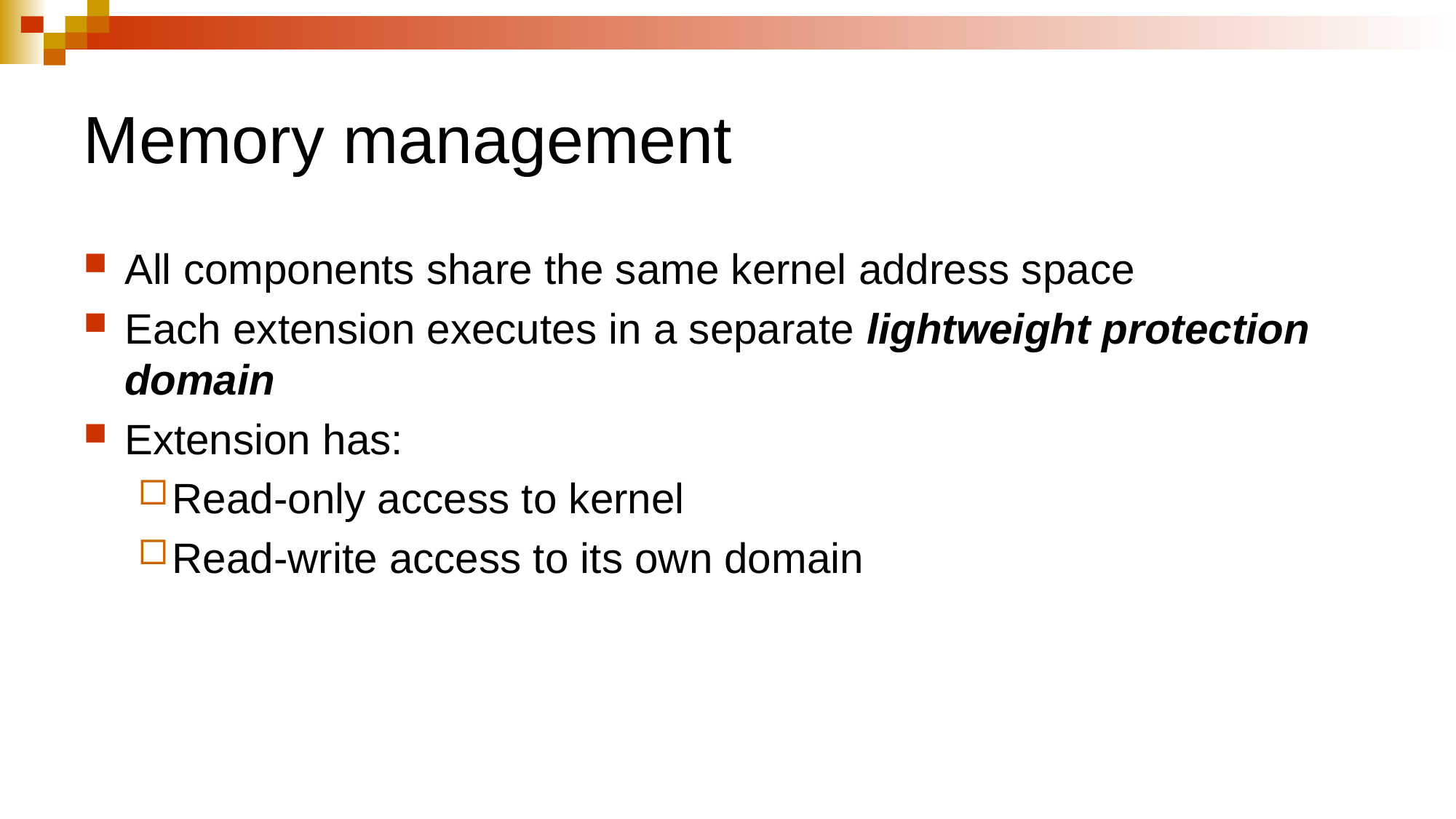

# Memory management
All components share the same kernel address space
Each extension executes in a separate lightweight protection domain
Extension has:
Read-only access to kernel
Read-write access to its own domain